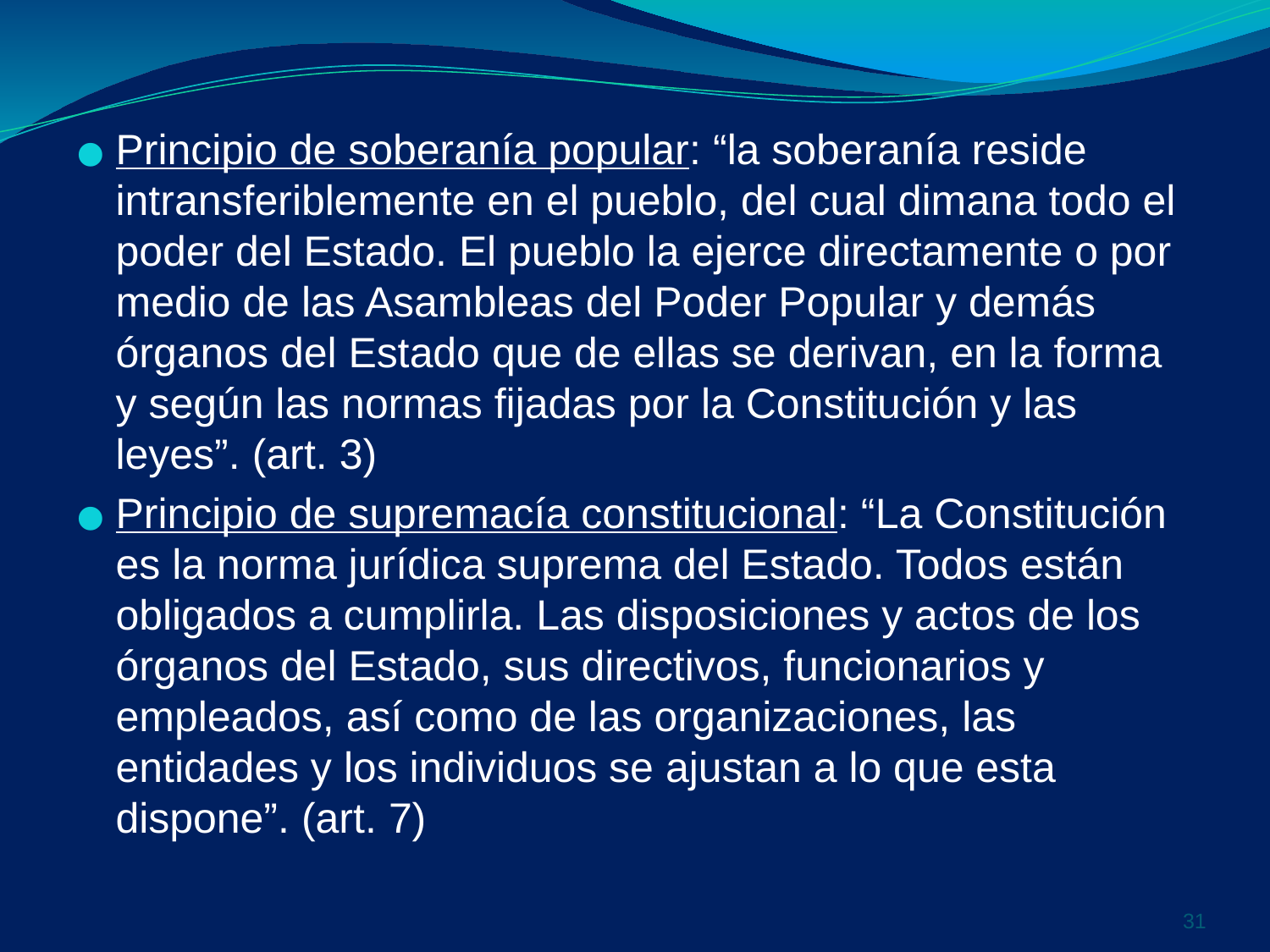

Principio de soberanía popular: “la soberanía reside intransferiblemente en el pueblo, del cual dimana todo el poder del Estado. El pueblo la ejerce directamente o por medio de las Asambleas del Poder Popular y demás órganos del Estado que de ellas se derivan, en la forma y según las normas fijadas por la Constitución y las leyes”. (art. 3)
Principio de supremacía constitucional: “La Constitución es la norma jurídica suprema del Estado. Todos están obligados a cumplirla. Las disposiciones y actos de los órganos del Estado, sus directivos, funcionarios y empleados, así como de las organizaciones, las entidades y los individuos se ajustan a lo que esta dispone”. (art. 7)

31